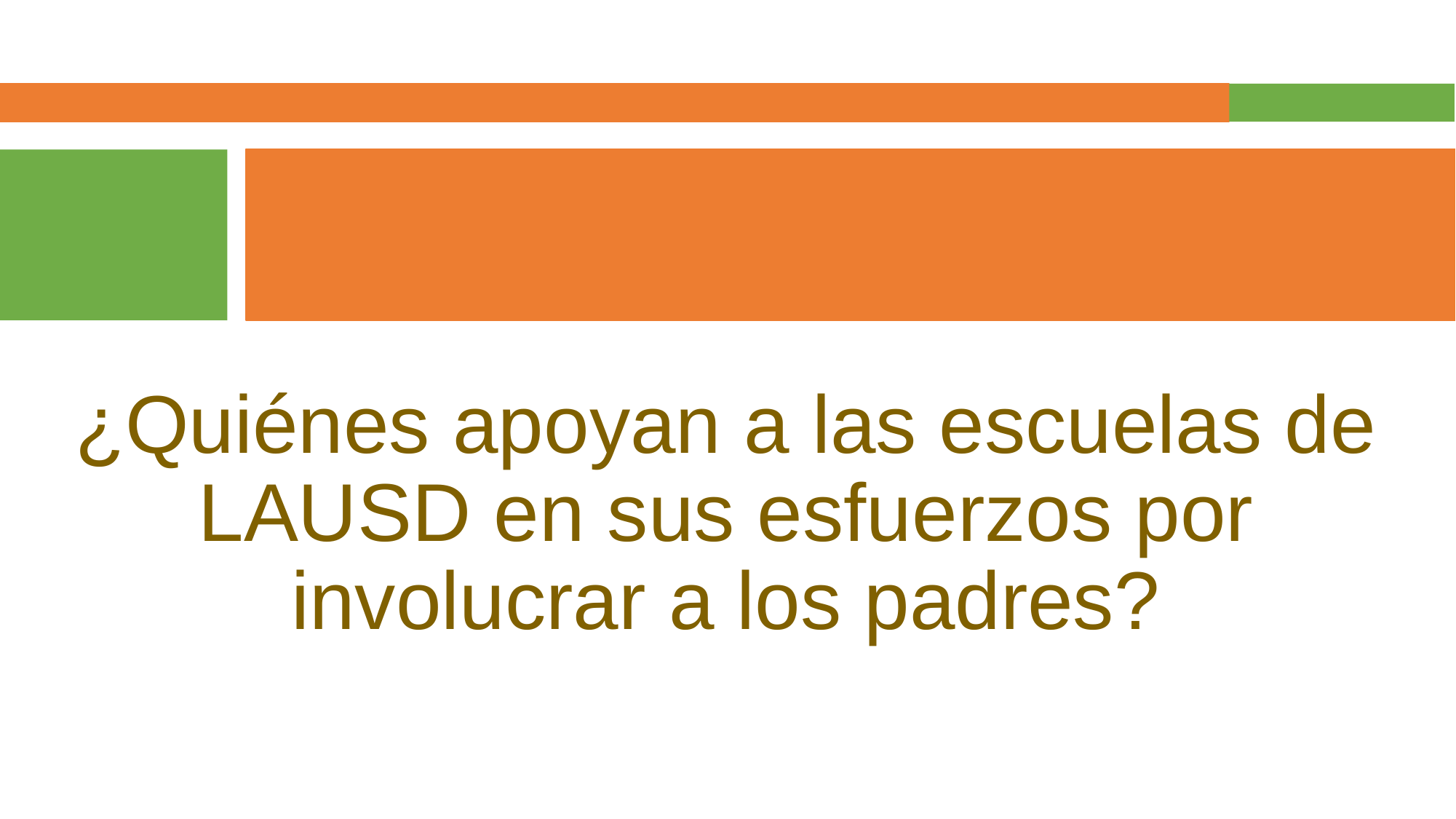

¿Quiénes apoyan a las escuelas de LAUSD en sus esfuerzos por involucrar a los padres?